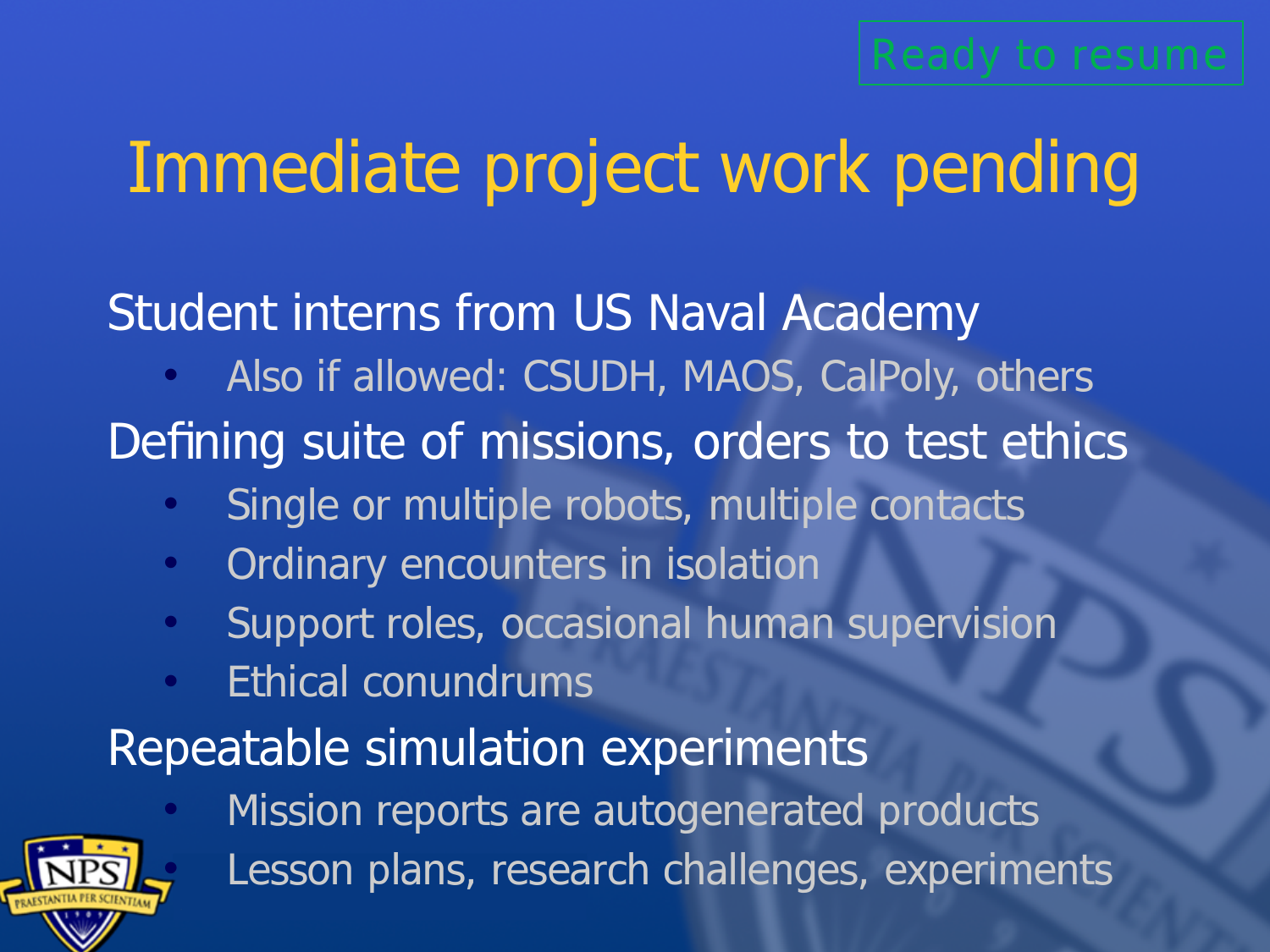

Ready to resume
# Immediate project work pending
Student interns from US Naval Academy
Also if allowed: CSUDH, MAOS, CalPoly, others
Defining suite of missions, orders to test ethics
Single or multiple robots, multiple contacts
Ordinary encounters in isolation
Support roles, occasional human supervision
Ethical conundrums
Repeatable simulation experiments
Mission reports are autogenerated products
Lesson plans, research challenges, experiments